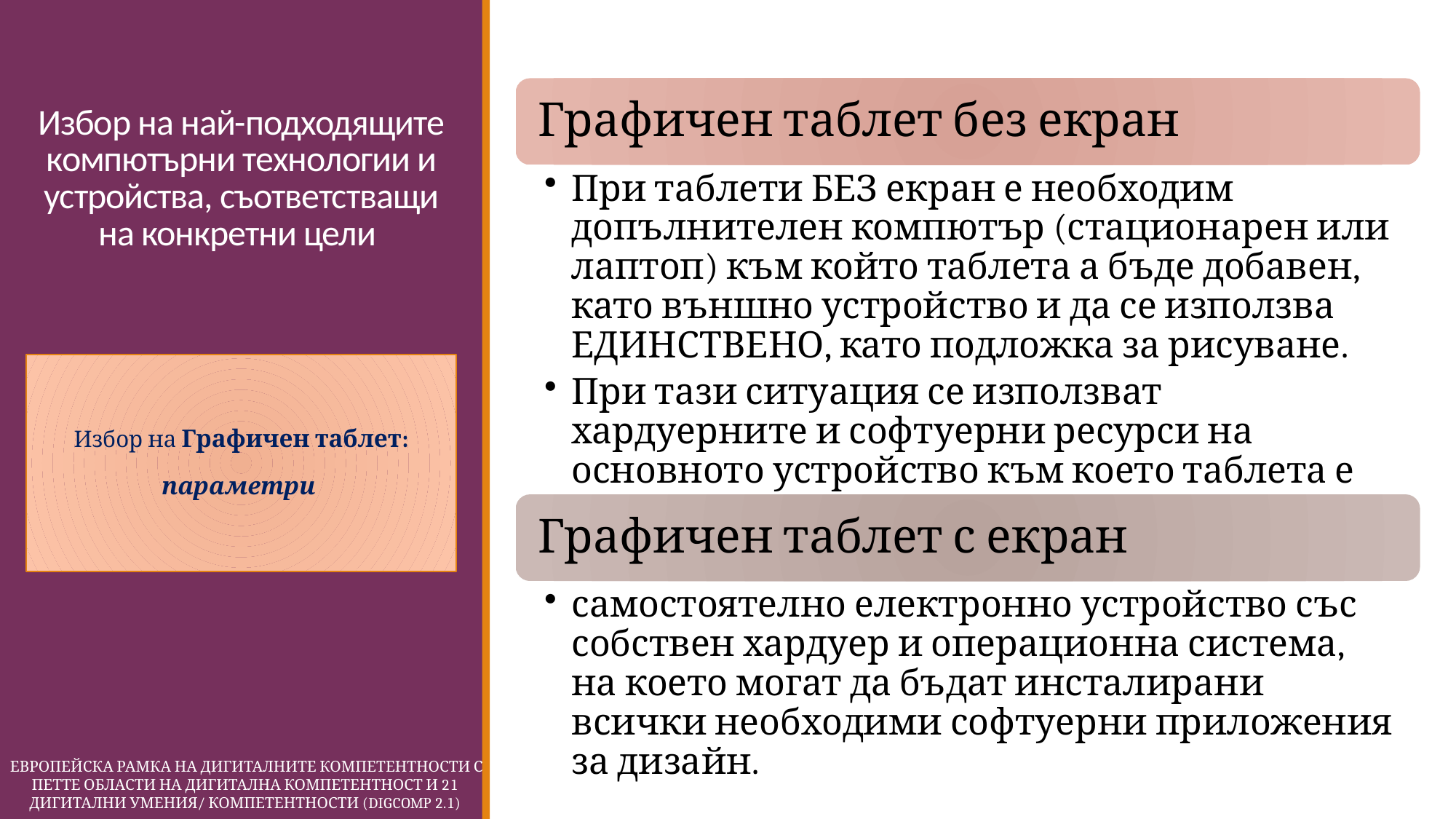

# Избор на най-подходящите компютърни технологии и устройства, съответстващи на конкретни цели
Графичен таблет без екран
При таблети БЕЗ екран е необходим допълнителен компютър (стационарен или лаптоп) към който таблета а бъде добавен, като външно устройство и да се използва ЕДИНСТВЕНО, като подложка за рисуване.
При тази ситуация се използват хардуерните и софтуерни ресурси на основното устройство към което таблета е прикачен.
Графичен таблет с екран
самостоятелно електронно устройство със собствен хардуер и операционна система, на което могат да бъдат инсталирани всички необходими софтуерни приложения за дизайн.

Избор на Графичен таблет:
параметри

 Европейска Рамка на дигиталните компетентности с петте области на дигитална компетентност и 21 дигитални умения/ компетентности (DigComp 2.1)